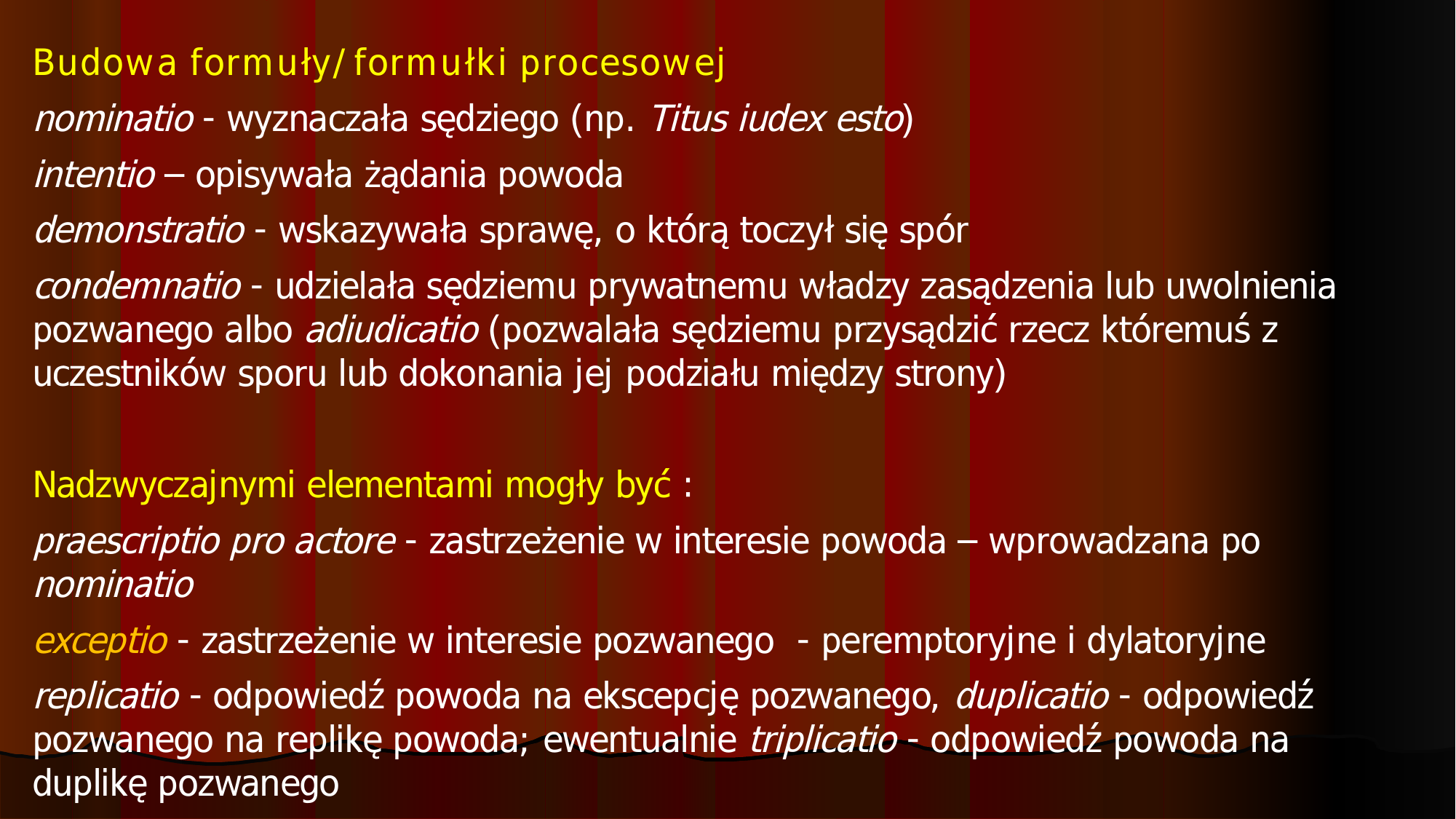

Budowa formuły/formułki procesowej
nominatio - wyznaczała sędziego (np. Titus iudex esto)
intentio – opisywała żądania powoda
demonstratio - wskazywała sprawę, o którą toczył się spór
condemnatio - udzielała sędziemu prywatnemu władzy zasądzenia lub uwolnienia pozwanego albo adiudicatio (pozwalała sędziemu przysądzić rzecz któremuś z uczestników sporu lub dokonania jej podziału między strony)

Nadzwyczajnymi elementami mogły być :
praescriptio pro actore - zastrzeżenie w interesie powoda – wprowadzana po nominatio
exceptio - zastrzeżenie w interesie pozwanego  - peremptoryjne i dylatoryjne
replicatio - odpowiedź powoda na ekscepcję pozwanego, duplicatio - odpowiedź pozwanego na replikę powoda; ewentualnie triplicatio - odpowiedź powoda na duplikę pozwanego